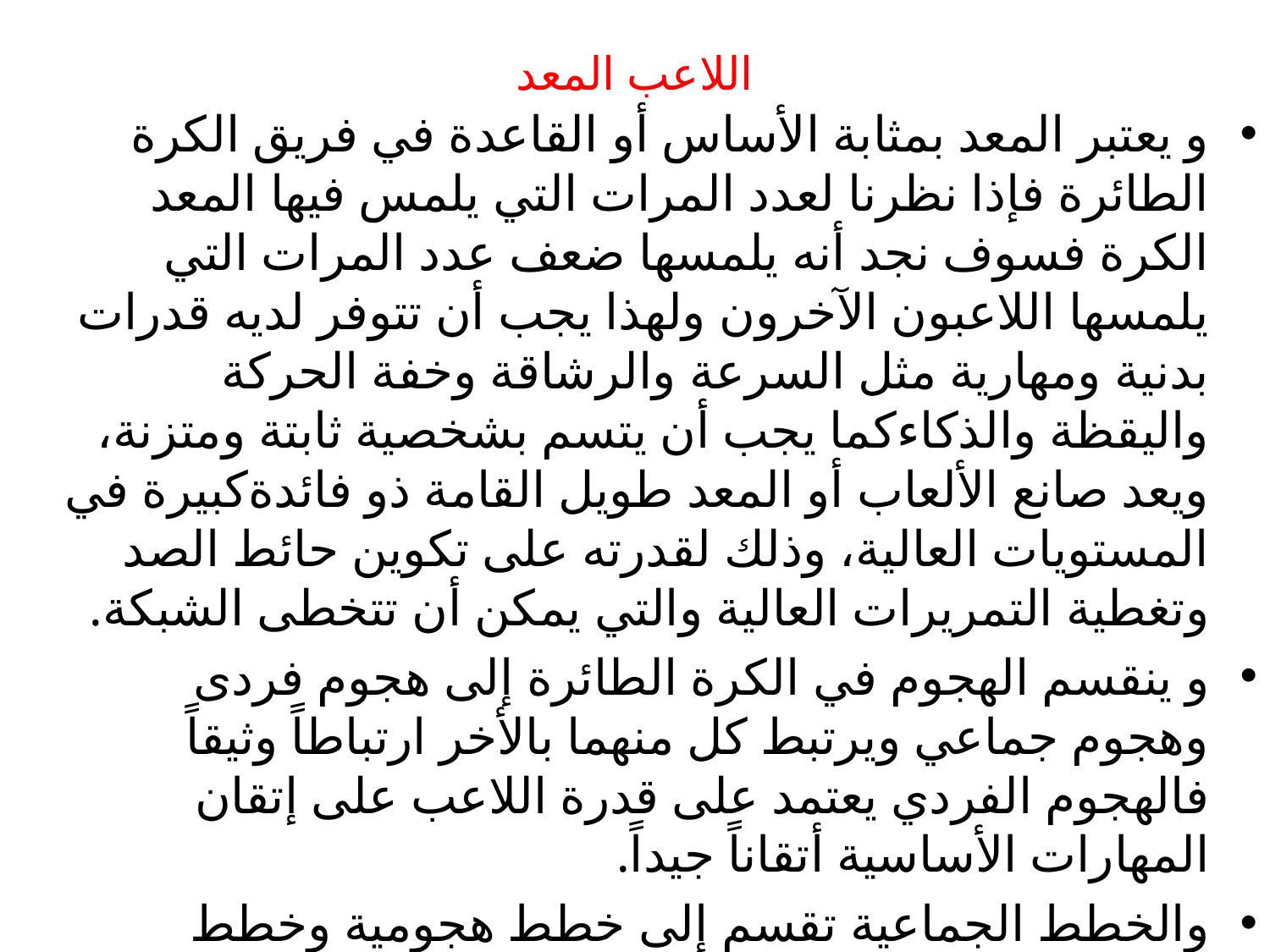

# اللاعب المعد
و یعتبر المعد بمثابة الأساس أو القاعدة في فریق الكرة الطائرة فإذا نظرنا لعدد المرات التي یلمس فیها المعد الكرة فسوف نجد أنه یلمسها ضعف عدد المرات التي یلمسها اللاعبون الآخرون ولهذا یجب أن تتوفر لدیه قدرات بدنیة ومهاریة مثل السرعة والرشاقة وخفة الحركة والیقظة والذكاءكما یجب أن یتسم بشخصیة ثابتة ومتزنة، ویعد صانع الألعاب أو المعد طویل القامة ذو فائدةكبیرة في المستویات العالیة، وذلك لقدرته على تكوین حائط الصد وتغطیة التمریرات العالیة والتي یمكن أن تتخطى الشبكة.
و ینقسم الهجوم في الكرة الطائرة إلى هجوم فردى وهجوم جماعي ویرتبط كل منهما بالأخر ارتباطاً وثیقاً فالهجوم الفردي یعتمد على قدرة اللاعب على إتقان المهارات الأساسیة أتقاناً جیداً.
والخطط الجماعیة تقسم إلى خطط هجومیة وخطط دفاعیة ولا یمكن الفصل بین خطط الهجوم والدفاع لأنه عندما یكون الفریق حائزا على الكرة فهو في حالة هجوم.